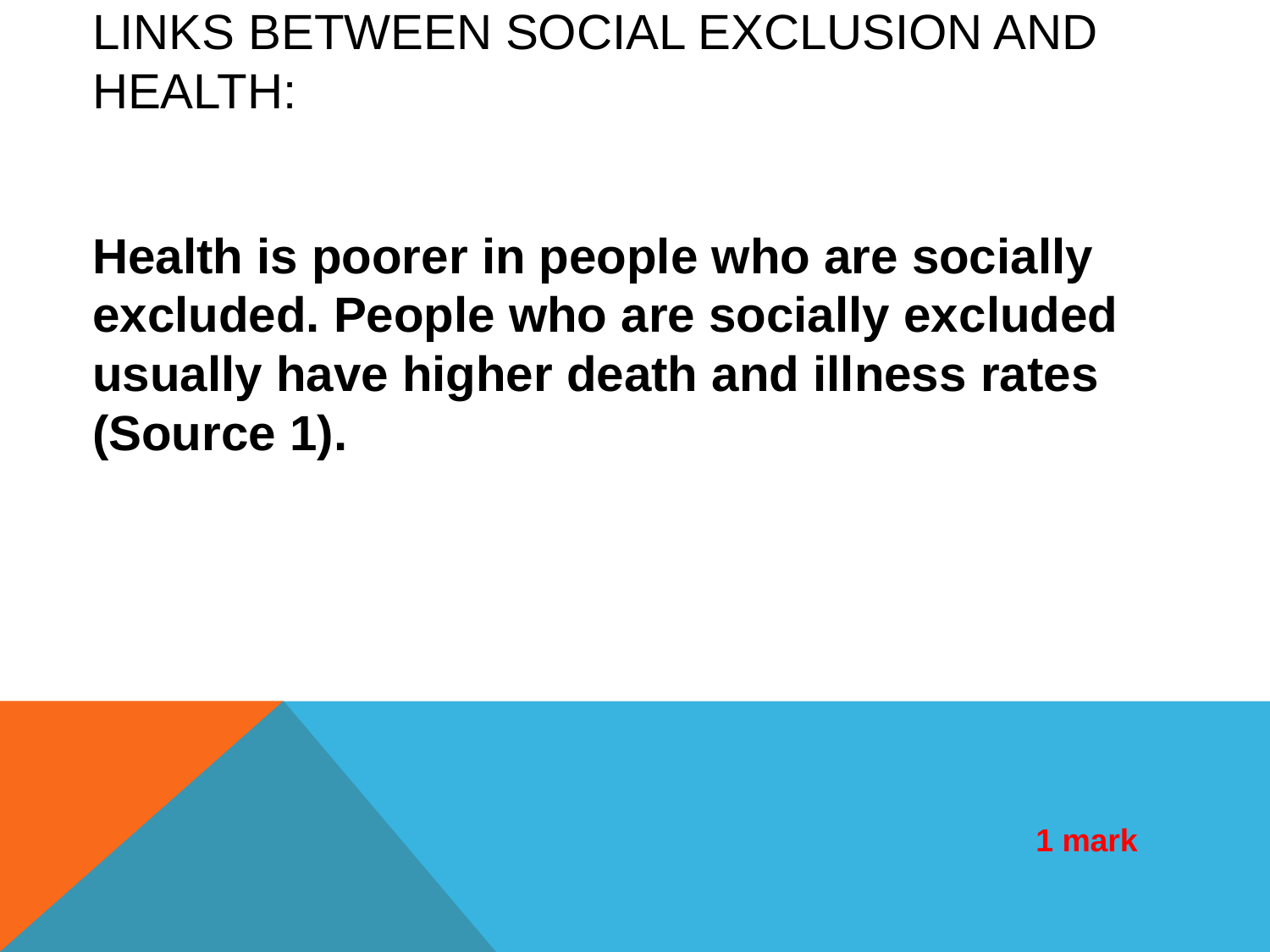

# Links between social exclusion and health:

Health is poorer in people who are socially excluded. People who are socially excluded usually have higher death and illness rates (Source 1).

1 mark